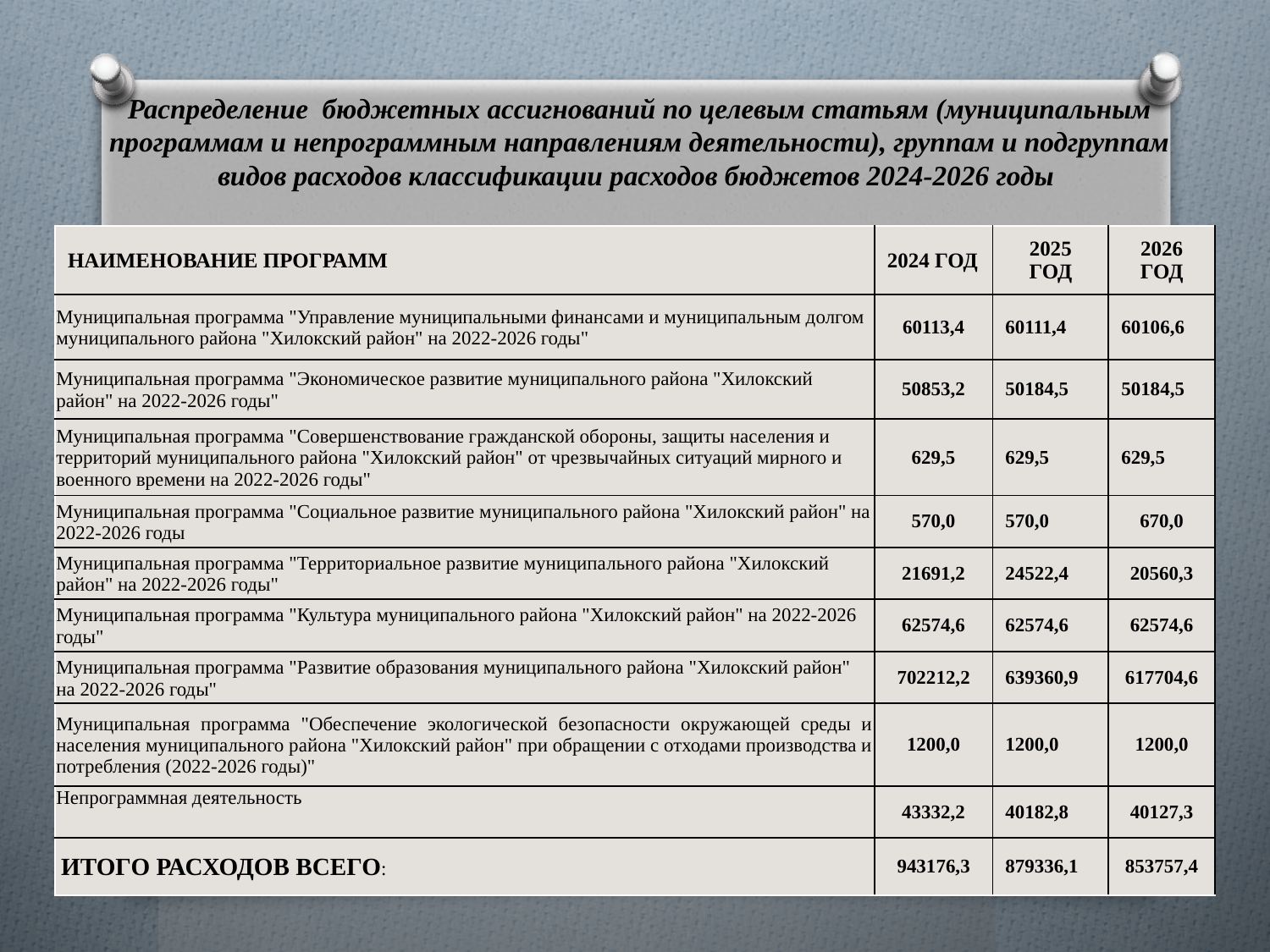

# Распределение  бюджетных ассигнований по целевым статьям (муниципальным программам и непрограммным направлениям деятельности), группам и подгруппам видов расходов классификации расходов бюджетов 2024-2026 годы
| НАИМЕНОВАНИЕ ПРОГРАММ | 2024 ГОД | 2025 ГОД | 2026 ГОД |
| --- | --- | --- | --- |
| Муниципальная программа "Управление муниципальными финансами и муниципальным долгом муниципального района "Хилокский район" на 2022-2026 годы" | 60113,4 | 60111,4 | 60106,6 |
| Муниципальная программа "Экономическое развитие муниципального района "Хилокский район" на 2022-2026 годы" | 50853,2 | 50184,5 | 50184,5 |
| Муниципальная программа "Совершенствование гражданской обороны, защиты населения и территорий муниципального района "Хилокский район" от чрезвычайных ситуаций мирного и военного времени на 2022-2026 годы" | 629,5 | 629,5 | 629,5 |
| Муниципальная программа "Социальное развитие муниципального района "Хилокский район" на 2022-2026 годы | 570,0 | 570,0 | 670,0 |
| Муниципальная программа "Территориальное развитие муниципального района "Хилокский район" на 2022-2026 годы" | 21691,2 | 24522,4 | 20560,3 |
| Муниципальная программа "Культура муниципального района "Хилокский район" на 2022-2026 годы" | 62574,6 | 62574,6 | 62574,6 |
| Муниципальная программа "Развитие образования муниципального района "Хилокский район" на 2022-2026 годы" | 702212,2 | 639360,9 | 617704,6 |
| Муниципальная программа "Обеспечение экологической безопасности окружающей среды и населения муниципального района "Хилокский район" при обращении с отходами производства и потребления (2022-2026 годы)" | 1200,0 | 1200,0 | 1200,0 |
| Непрограммная деятельность | 43332,2 | 40182,8 | 40127,3 |
| ИТОГО РАСХОДОВ ВСЕГО: | 943176,3 | 879336,1 | 853757,4 |